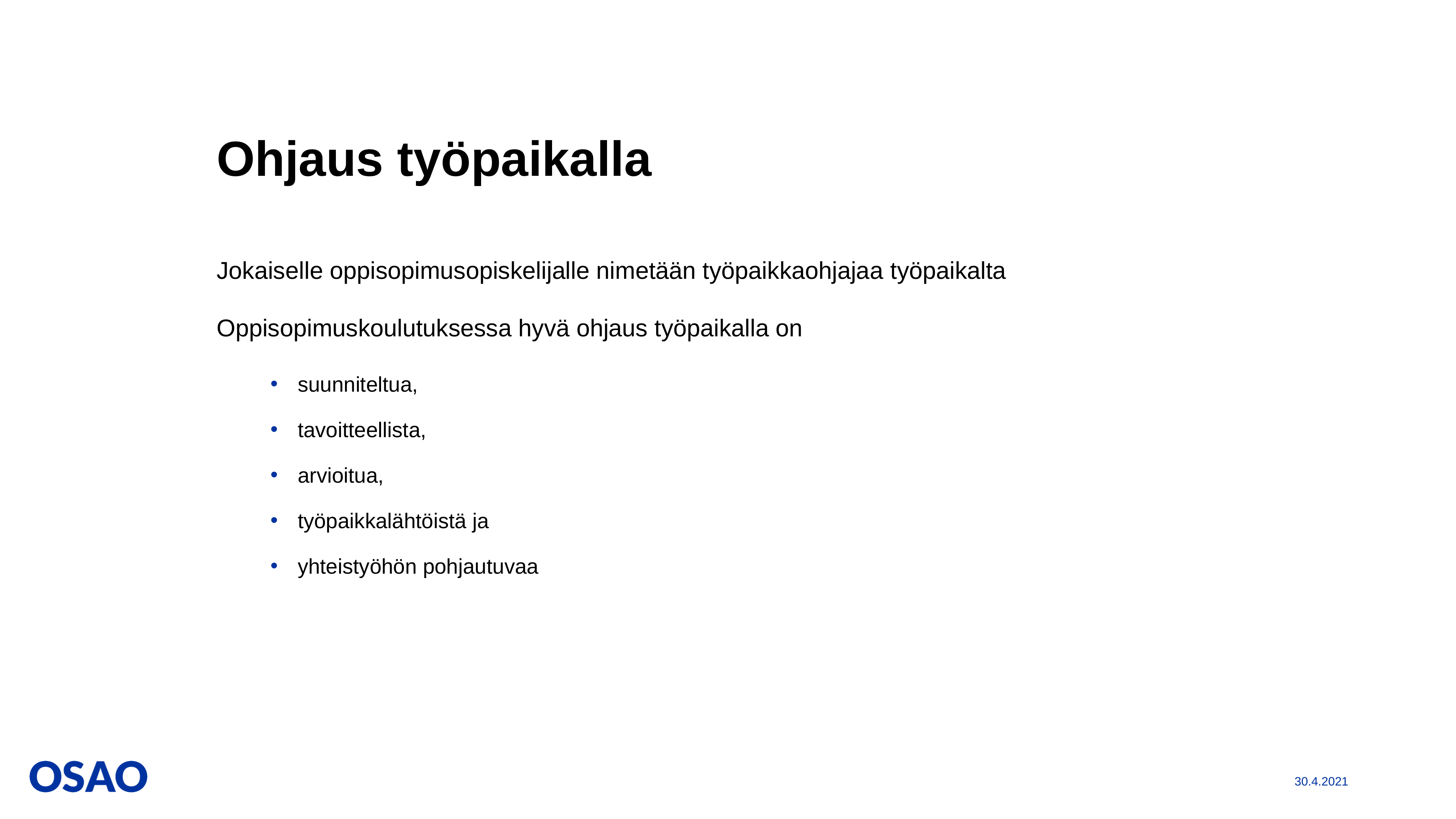

# Ohjaus työpaikalla
Jokaiselle oppisopimusopiskelijalle nimetään työpaikkaohjajaa työpaikalta
Oppisopimuskoulutuksessa hyvä ohjaus työpaikalla on
suunniteltua,
tavoitteellista,
arvioitua,
työpaikkalähtöistä ja
yhteistyöhön pohjautuvaa

30.4.2021